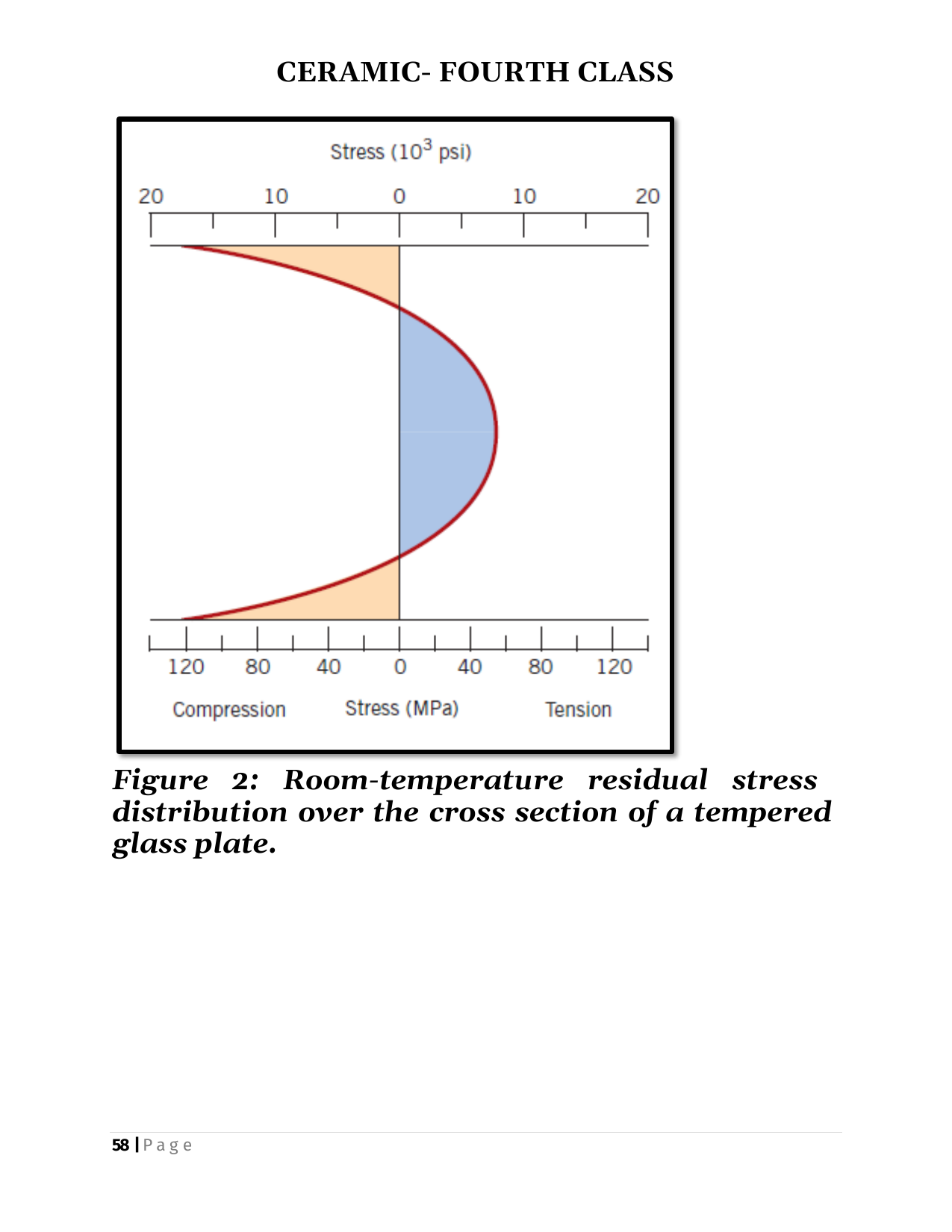

CERAMIC- FOURTH CLASS

Figure 2: Room-temperature residual stress  distribution over the cross section of a tempered  glass plate.

58 | P a g e